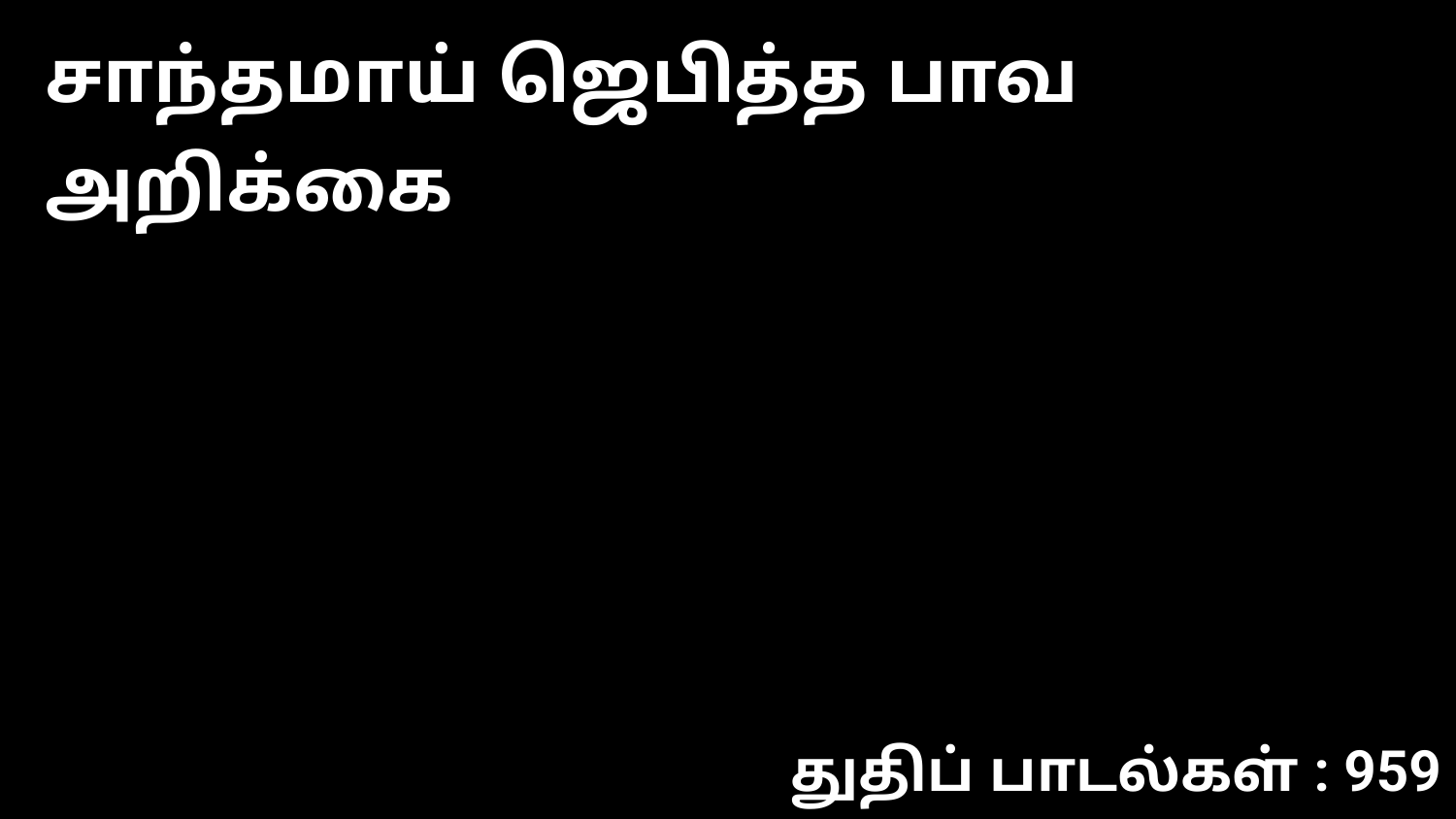

சாந்தமாய் ஜெபித்த பாவ அறிக்கை
துதிப் பாடல்கள் : 959